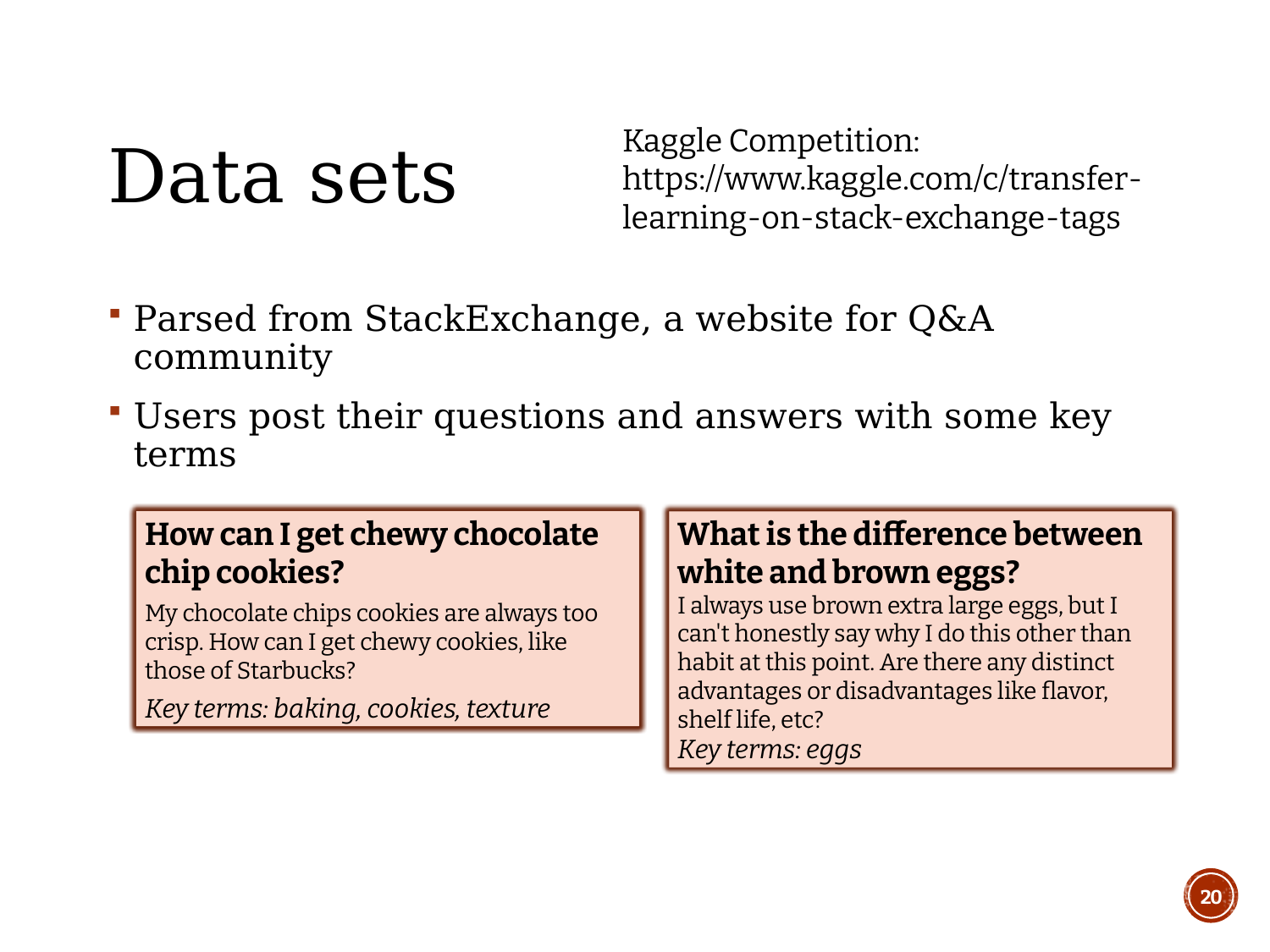

# Data sets
Kaggle Competition: https://www.kaggle.com/c/transfer-learning-on-stack-exchange-tags
Parsed from StackExchange, a website for Q&A community
Users post their questions and answers with some key terms

How can I get chewy chocolate chip cookies?
My chocolate chips cookies are always too crisp. How can I get chewy cookies, like those of Starbucks?
Key terms: baking, cookies, texture
What is the difference between white and brown eggs?
I always use brown extra large eggs, but I can't honestly say why I do this other than habit at this point. Are there any distinct advantages or disadvantages like flavor, shelf life, etc?
Key terms: eggs
20